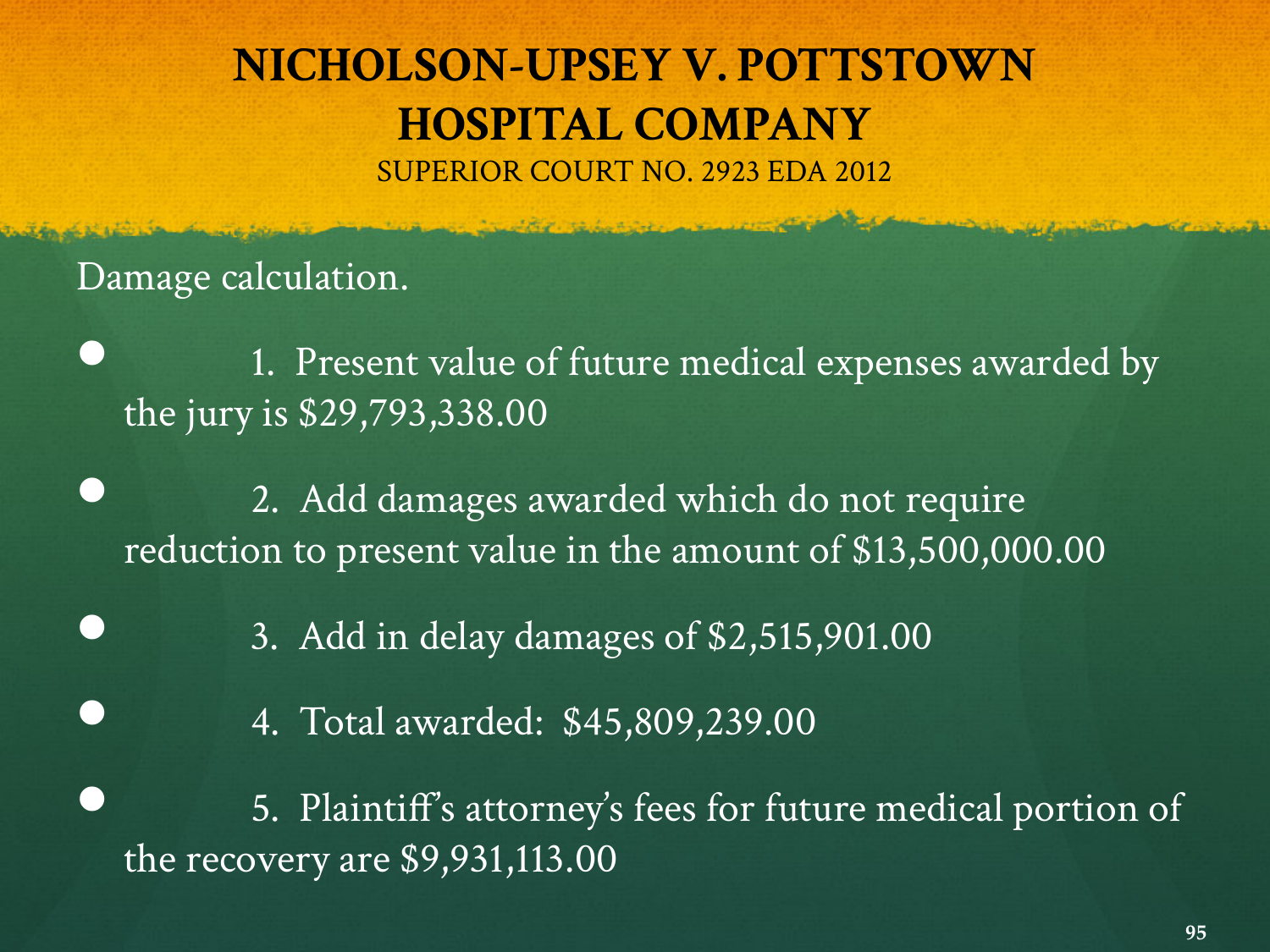

# NICHOLSON-UPSEY V. POTTSTOWN HOSPITAL COMPANY SUPERIOR COURT NO. 2923 EDA 2012
Damage calculation.
	1.  Present value of future medical expenses awarded by the jury is $29,793,338.00
	2.  Add damages awarded which do not require reduction to present value in the amount of $13,500,000.00
	3.  Add in delay damages of $2,515,901.00
	4.  Total awarded:  $45,809,239.00
	5.  Plaintiff’s attorney’s fees for future medical portion of the recovery are $9,931,113.00

95